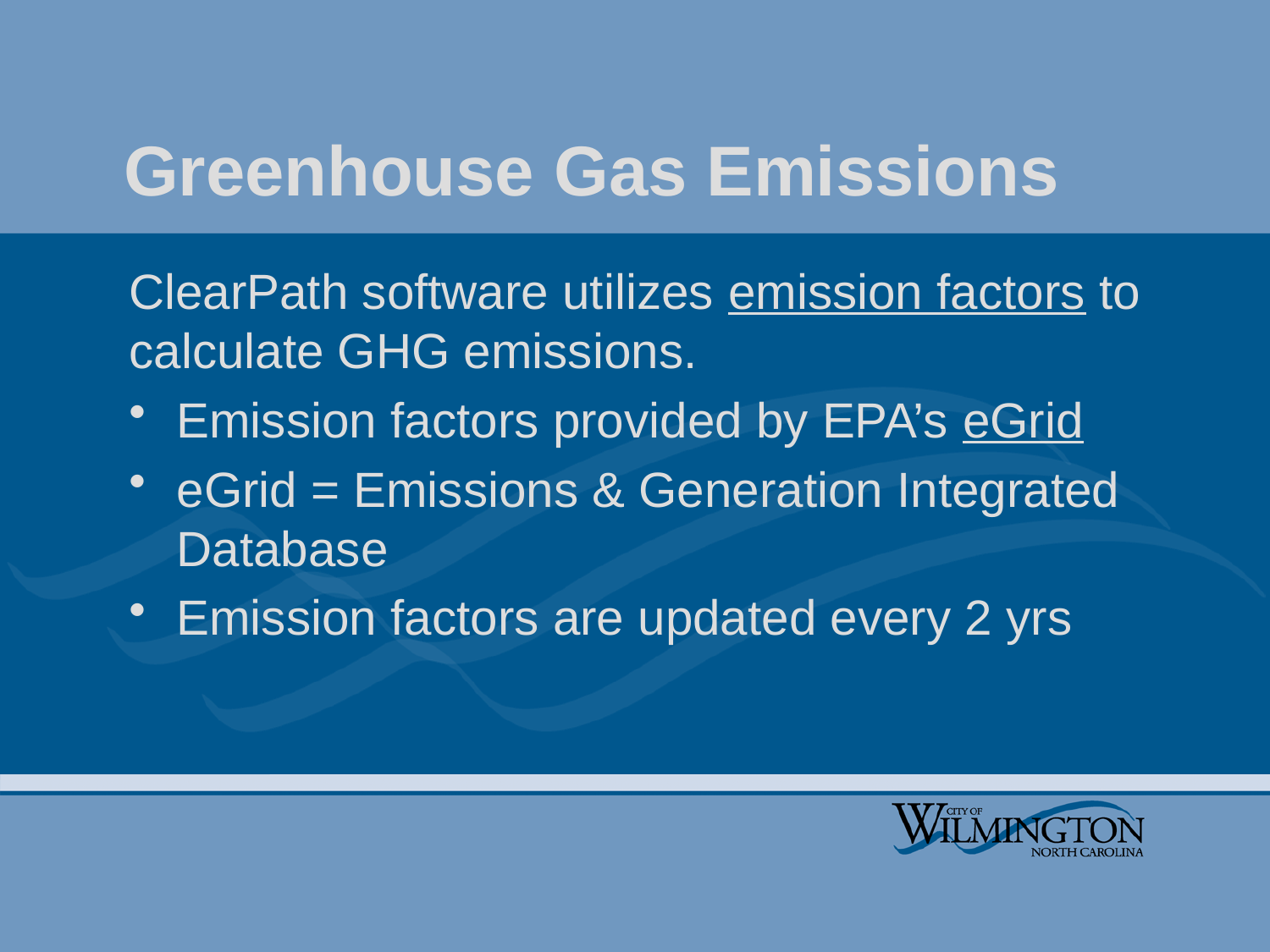

# Greenhouse Gas Emissions
ClearPath software utilizes emission factors to calculate GHG emissions.
Emission factors provided by EPA’s eGrid
eGrid = Emissions & Generation Integrated Database
Emission factors are updated every 2 yrs